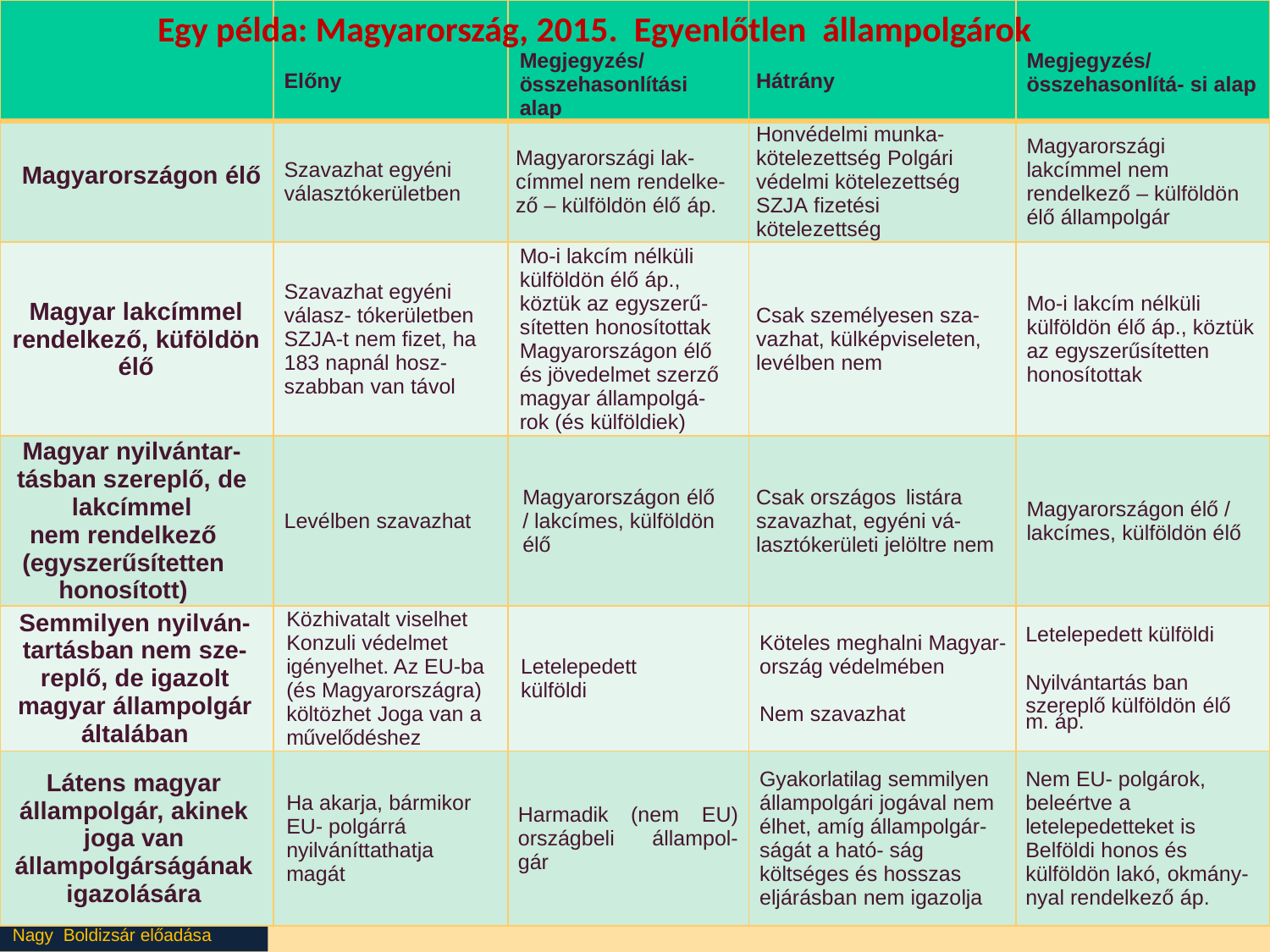

Egy példa: Magyarország, 2015.  Egyenlőtlen  állampolgárok
|  | Előny | Megjegyzés/ összehasonlítási alap | Hátrány | Megjegyzés/ összehasonlítá- si alap |
| --- | --- | --- | --- | --- |
| Magyarországon élő | Szavazhat egyéni választókerületben | Magyarországi lak- címmel nem rendelke- ző – külföldön élő áp. | Honvédelmi munka- kötelezettség Polgári védelmi kötelezettség SZJA fizetési kötelezettség | Magyarországi lakcímmel nem rendelkező – külföldön élő állampolgár |
| Magyar lakcímmel rendelkező, küföldön élő | Szavazhat egyéni válasz- tókerületben SZJA-t nem fizet, ha 183 napnál hosz- szabban van távol | Mo-i lakcím nélküli külföldön élő áp., köztük az egyszerű- sítetten honosítottak Magyarországon élő és jövedelmet szerző magyar állampolgá- rok (és külföldiek) | Csak személyesen sza- vazhat, külképviseleten, levélben nem | Mo-i lakcím nélküli külföldön élő áp., köztük az egyszerűsítetten honosítottak |
| Magyar nyilvántar- tásban szereplő, de lakcímmel nem rendelkező (egyszerűsítetten honosított) | Levélben szavazhat | Magyarországon élő / lakcímes, külföldön élő | Csak országos listára szavazhat, egyéni vá- lasztókerületi jelöltre nem | Magyarországon élő / lakcímes, külföldön élő |
| Semmilyen nyilván- tartásban nem sze- replő, de igazolt magyar állampolgár általában | Közhivatalt viselhet Konzuli védelmet igényelhet. Az EU-ba (és Magyarországra) költözhet Joga van a művelődéshez | Letelepedett külföldi | Köteles meghalni Magyar- ország védelmében Nem szavazhat | Letelepedett külföldi Nyilvántartás ban szereplő külföldön élő m. áp. |
| Látens magyar állampolgár, akinek joga van állampolgárságának igazolására | Ha akarja, bármikor EU- polgárrá nyilváníttathatja magát | Harmadik (nem EU) országbeli állampol- gár | Gyakorlatilag semmilyen állampolgári jogával nem élhet, amíg állampolgár- ságát a ható- ság költséges és hosszas eljárásban nem igazolja | Nem EU- polgárok, beleértve a letelepedetteket is Belföldi honos és külföldön lakó, okmány- nyal rendelkező áp. |